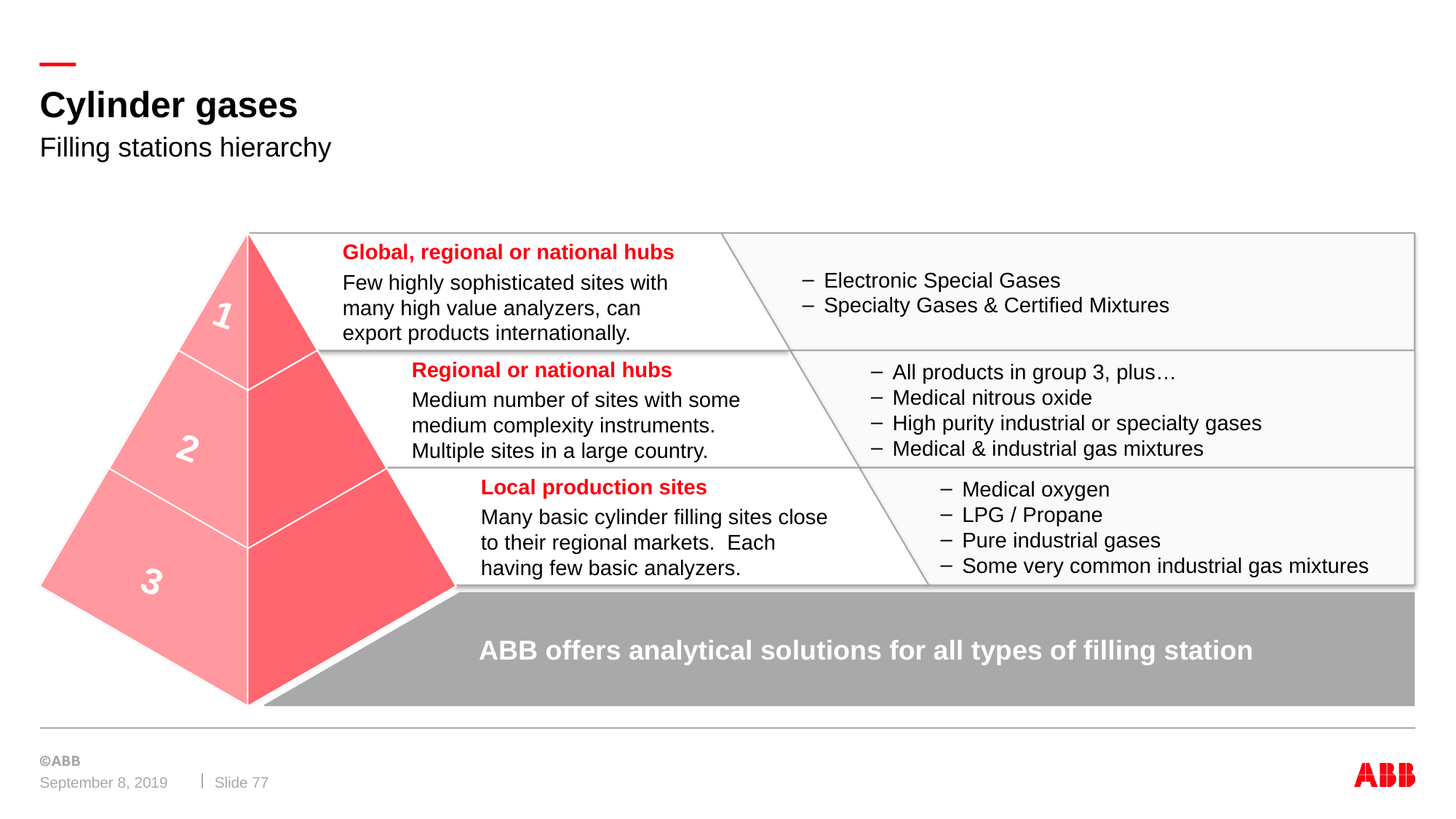

# Cylinder gases
Filling stations hierarchy

Global, regional or national hubs
Few highly sophisticated sites with many high value analyzers, can export products internationally.
Electronic Special Gases
Specialty Gases & Certified Mixtures
1

Regional or national hubs
Medium number of sites with some medium complexity instruments.
Multiple sites in a large country.
All products in group 3, plus…
Medical nitrous oxide
High purity industrial or specialty gases
Medical & industrial gas mixtures
2
Local production sites
Many basic cylinder filling sites close to their regional markets.  Each having few basic analyzers.
Medical oxygen
LPG / Propane
Pure industrial gases
Some very common industrial gas mixtures

3
ABB offers analytical solutions for all types of filling station

Slide 77
September 8, 2019